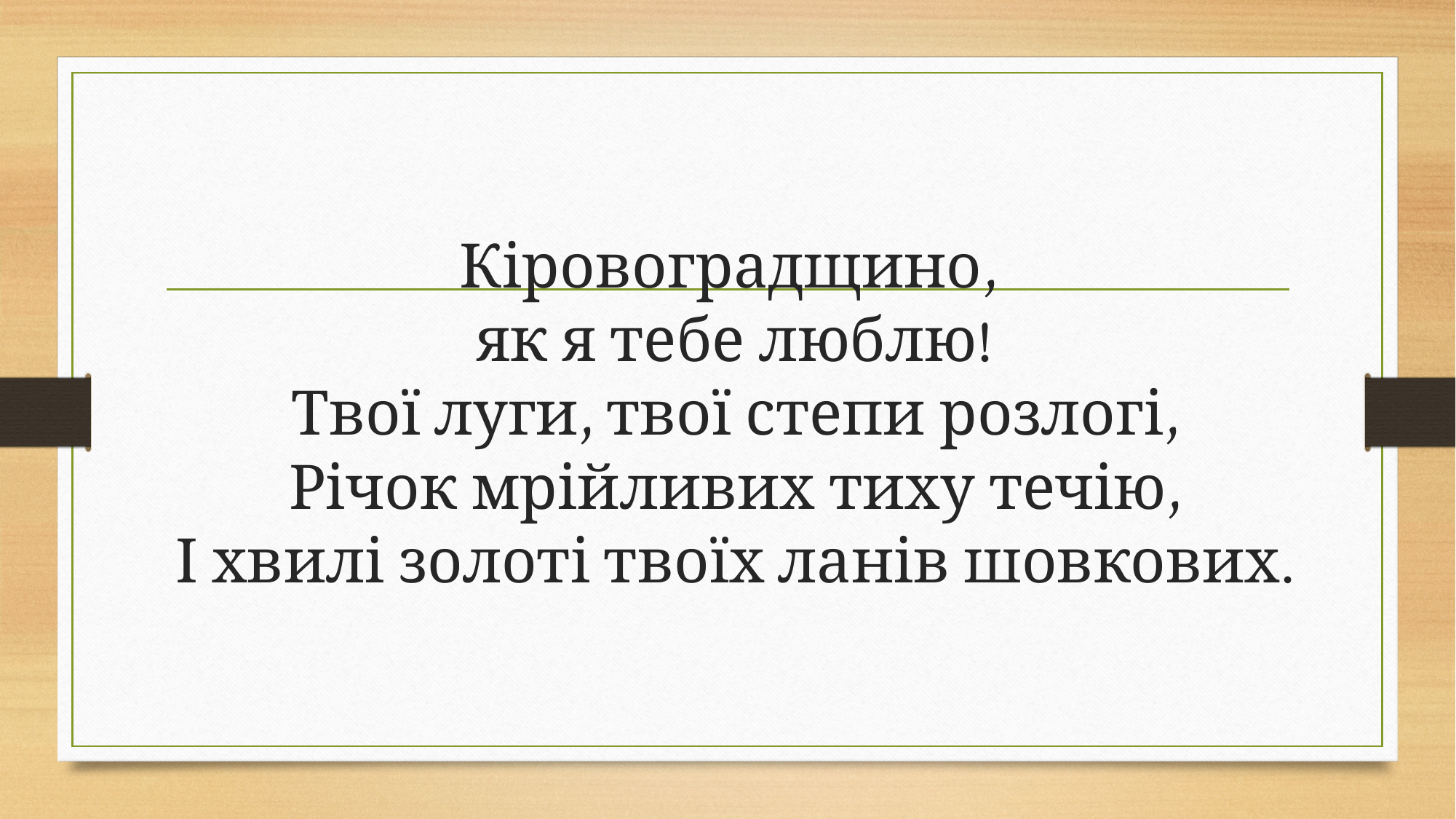

# Кіровоградщино, як я тебе люблю! Твої луги, твої степи розлогі, Річок мрійливих тиху течію, І хвилі золоті твоїх ланів шовкових.